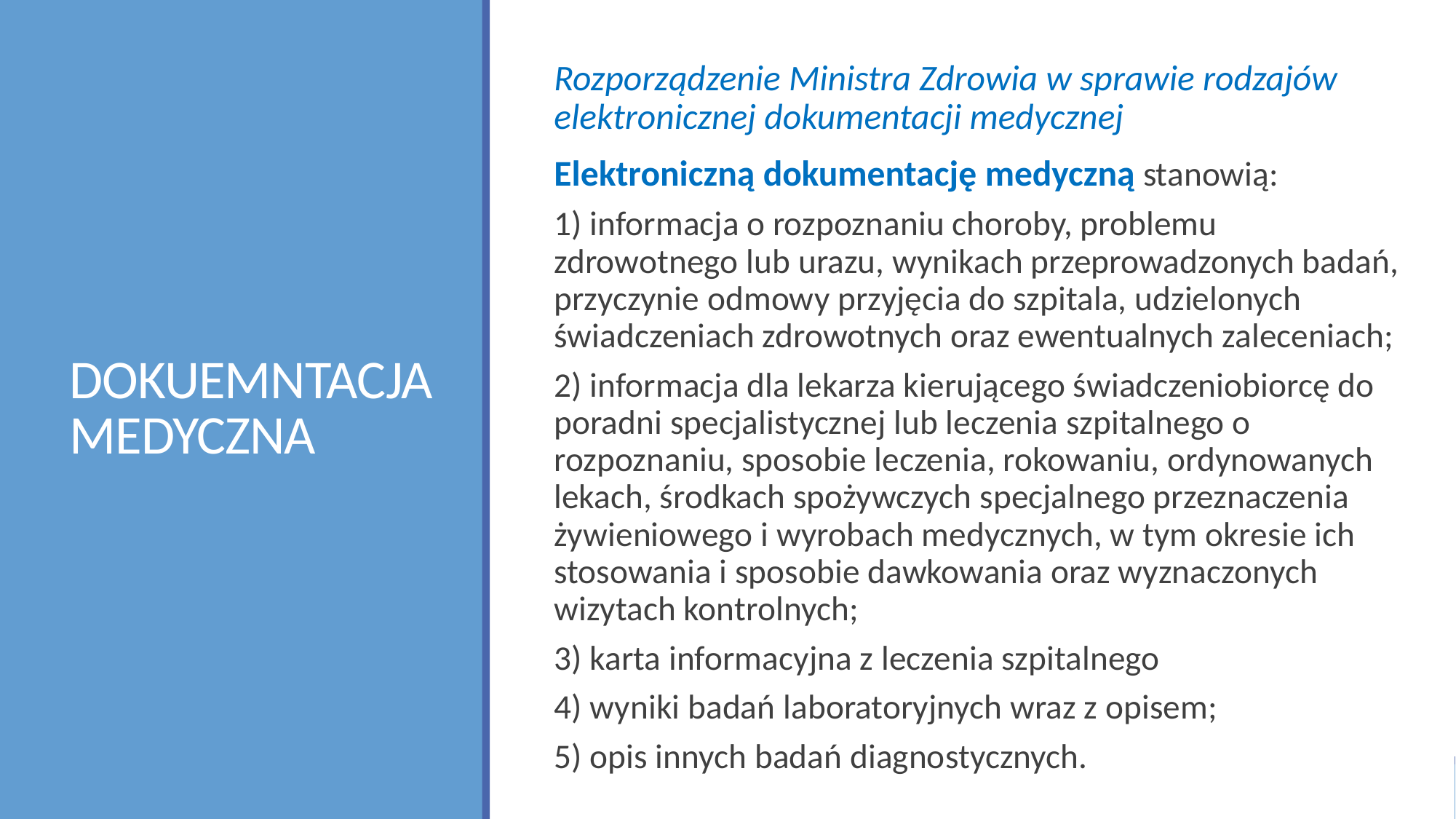

Rozporządzenie Ministra Zdrowia w sprawie rodzajów elektronicznej dokumentacji medycznej
Elektroniczną dokumentację medyczną stanowią:
1) informacja o rozpoznaniu choroby, problemu zdrowotnego lub urazu, wynikach przeprowadzonych badań, przyczynie odmowy przyjęcia do szpitala, udzielonych świadczeniach zdrowotnych oraz ewentualnych zaleceniach;
2) informacja dla lekarza kierującego świadczeniobiorcę do poradni specjalistycznej lub leczenia szpitalnego o rozpoznaniu, sposobie leczenia, rokowaniu, ordynowanych lekach, środkach spożywczych specjalnego przeznaczenia żywieniowego i wyrobach medycznych, w tym okresie ich stosowania i sposobie dawkowania oraz wyznaczonych wizytach kontrolnych;
3) karta informacyjna z leczenia szpitalnego
4) wyniki badań laboratoryjnych wraz z opisem;
5) opis innych badań diagnostycznych.
# DOKUEMNTACJA MEDYCZNA